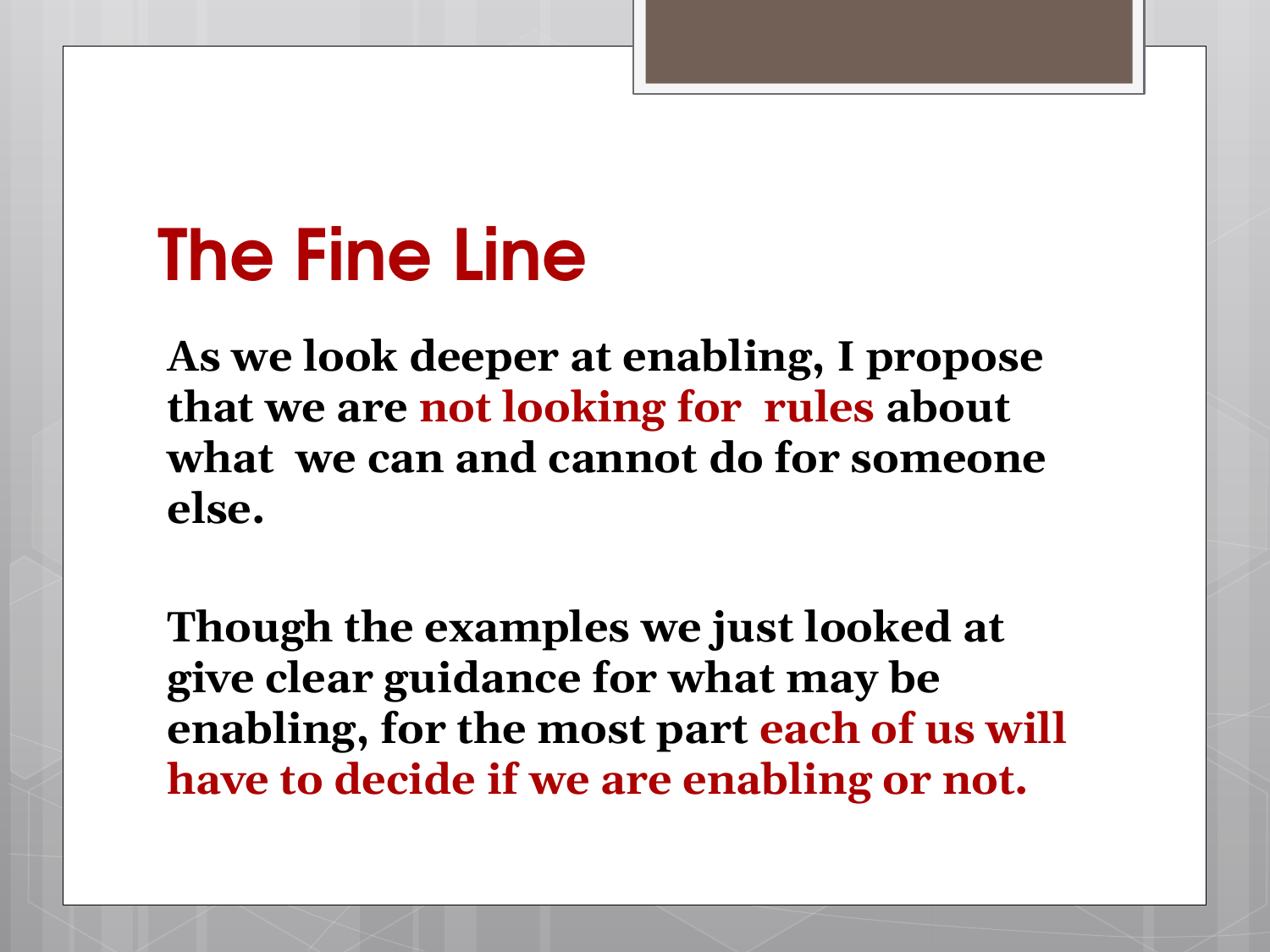

# The Fine Line
As we look deeper at enabling, I propose that we are not looking for  rules about what  we can and cannot do for someone else.

Though the examples we just looked at give clear guidance for what may be enabling, for the most part each of us will have to decide if we are enabling or not.